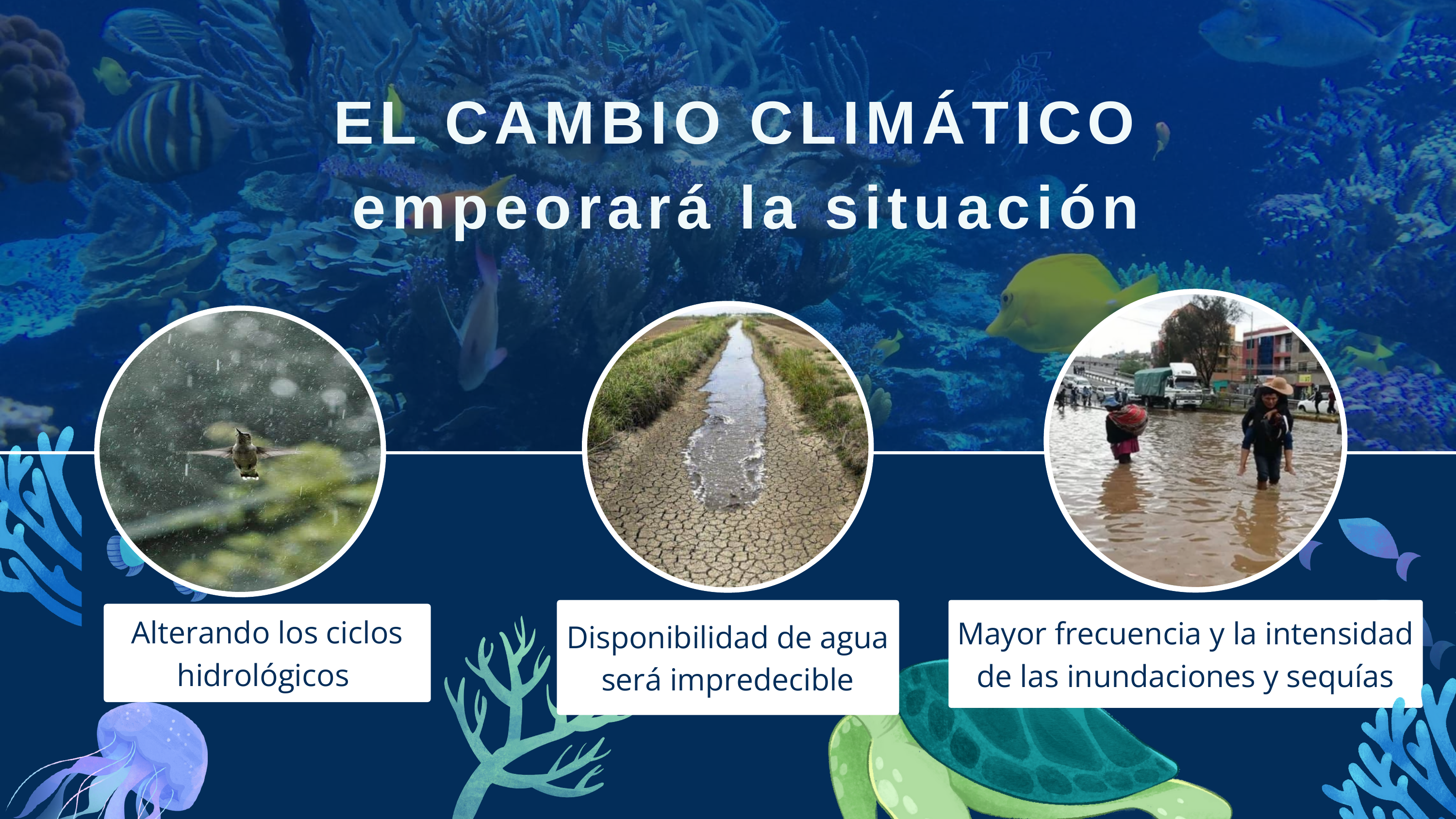

EL CAMBIO CLIMÁTICO
empeorará la situación

Disponibilidad de agua será impredecible

Mayor frecuencia y la intensidad de las inundaciones y sequías

Alterando los ciclos hidrológicos